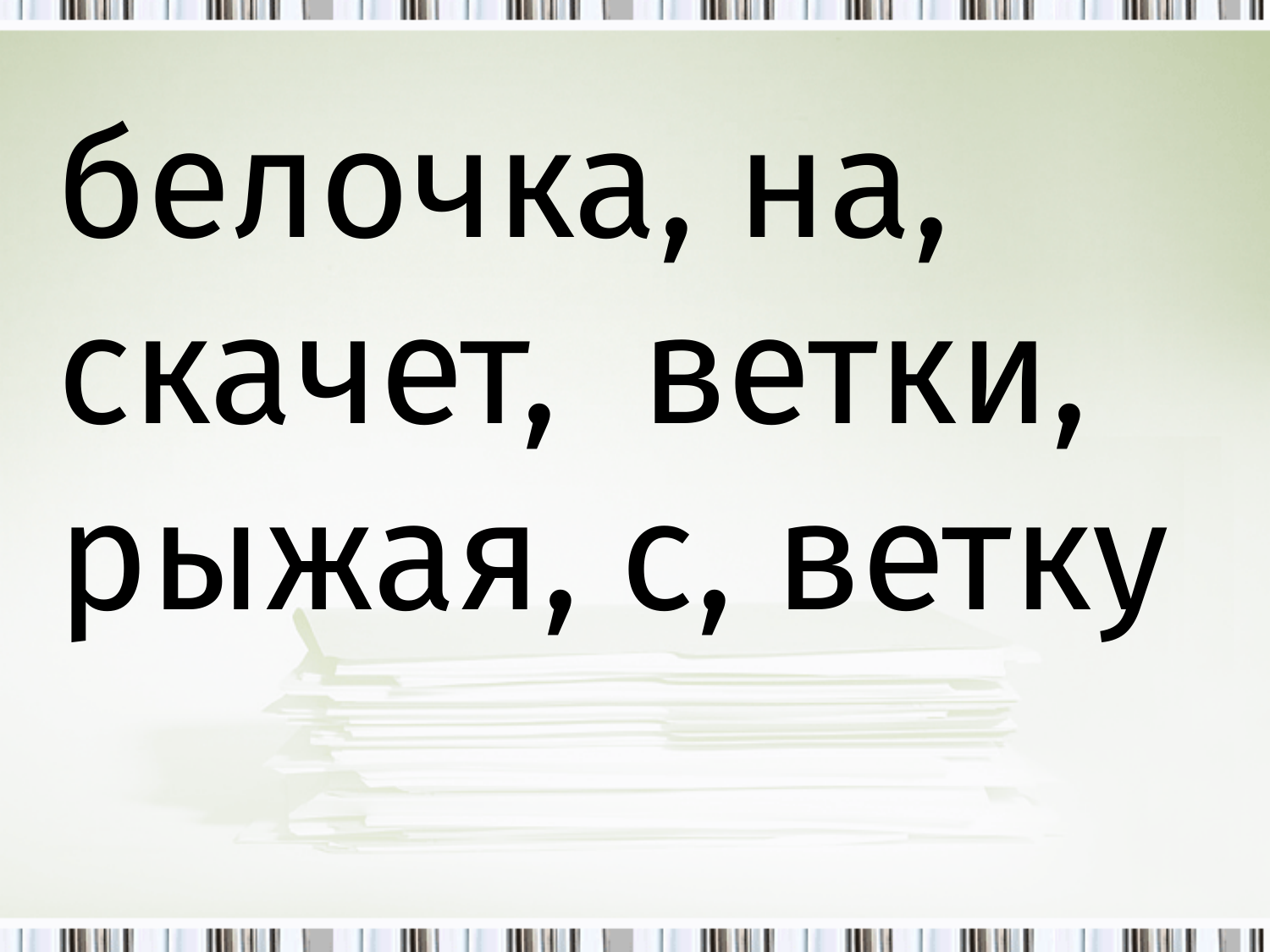

белочка, на, скачет,  ветки, рыжая, с, ветку